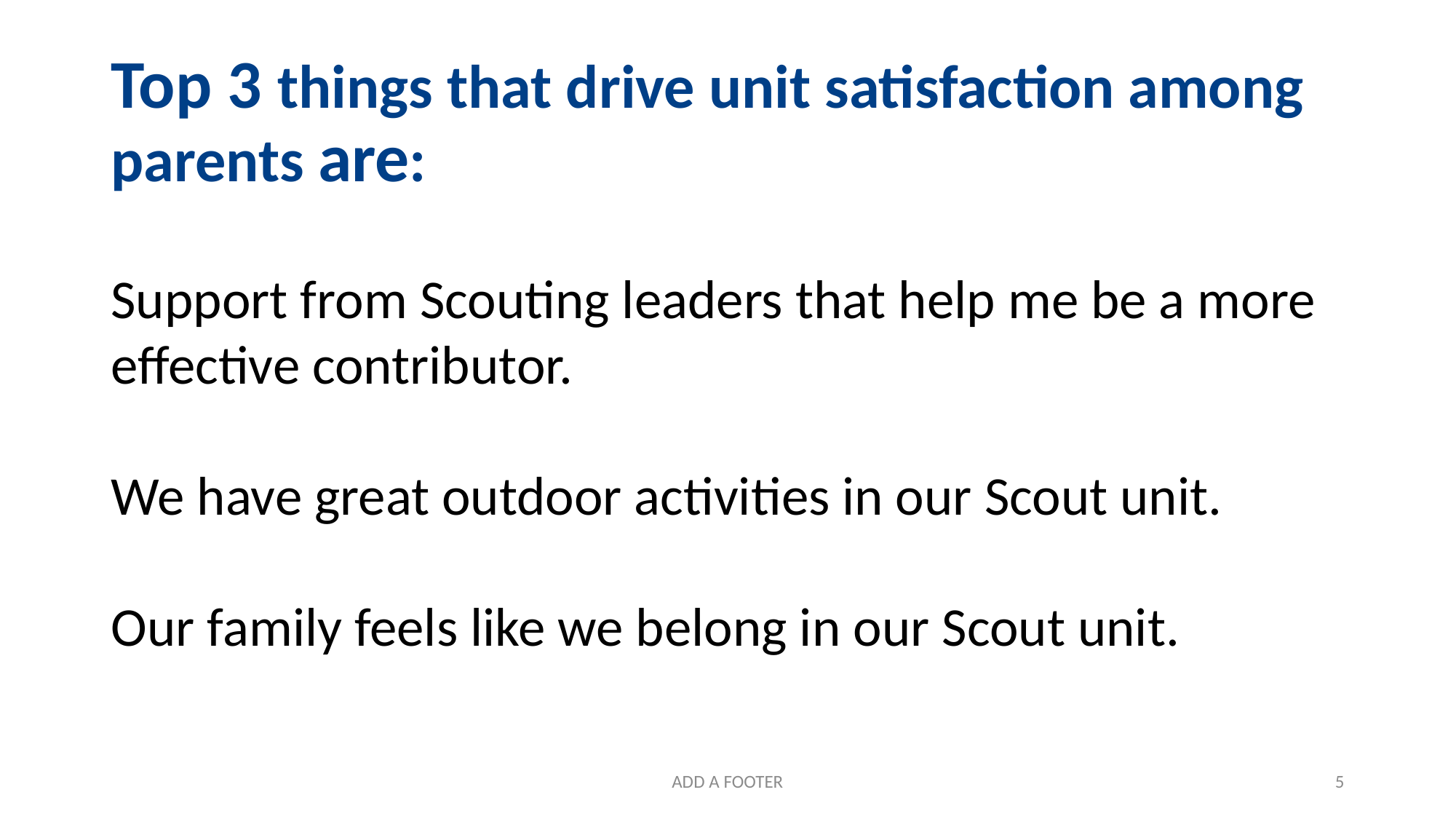

# Top 3 things that drive unit satisfaction among parents are:
Support from Scouting leaders that help me be a more effective contributor.

We have great outdoor activities in our Scout unit.

Our family feels like we belong in our Scout unit.

ADD A FOOTER
5